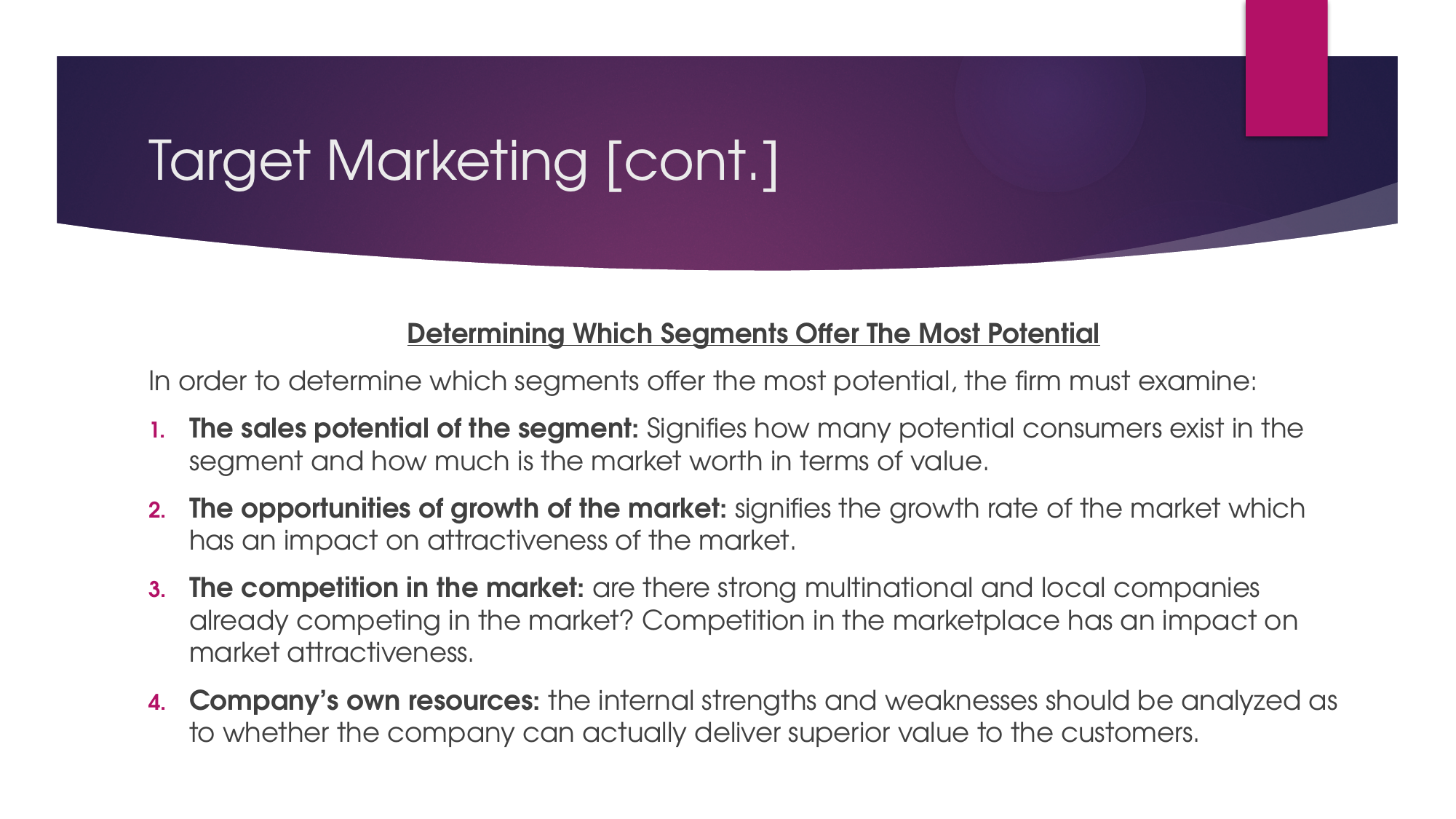

# Target Marketing [cont.]
Determining Which Segments Offer The Most Potential
In order to determine which segments offer the most potential, the firm must examine:
The sales potential of the segment: Signifies how many potential consumers exist in the segment and how much is the market worth in terms of value.
The opportunities of growth of the market: signifies the growth rate of the market which has an impact on attractiveness of the market.
The competition in the market: are there strong multinational and local companies already competing in the market? Competition in the marketplace has an impact on market attractiveness.
Company’s own resources: the internal strengths and weaknesses should be analyzed as to whether the company can actually deliver superior value to the customers.